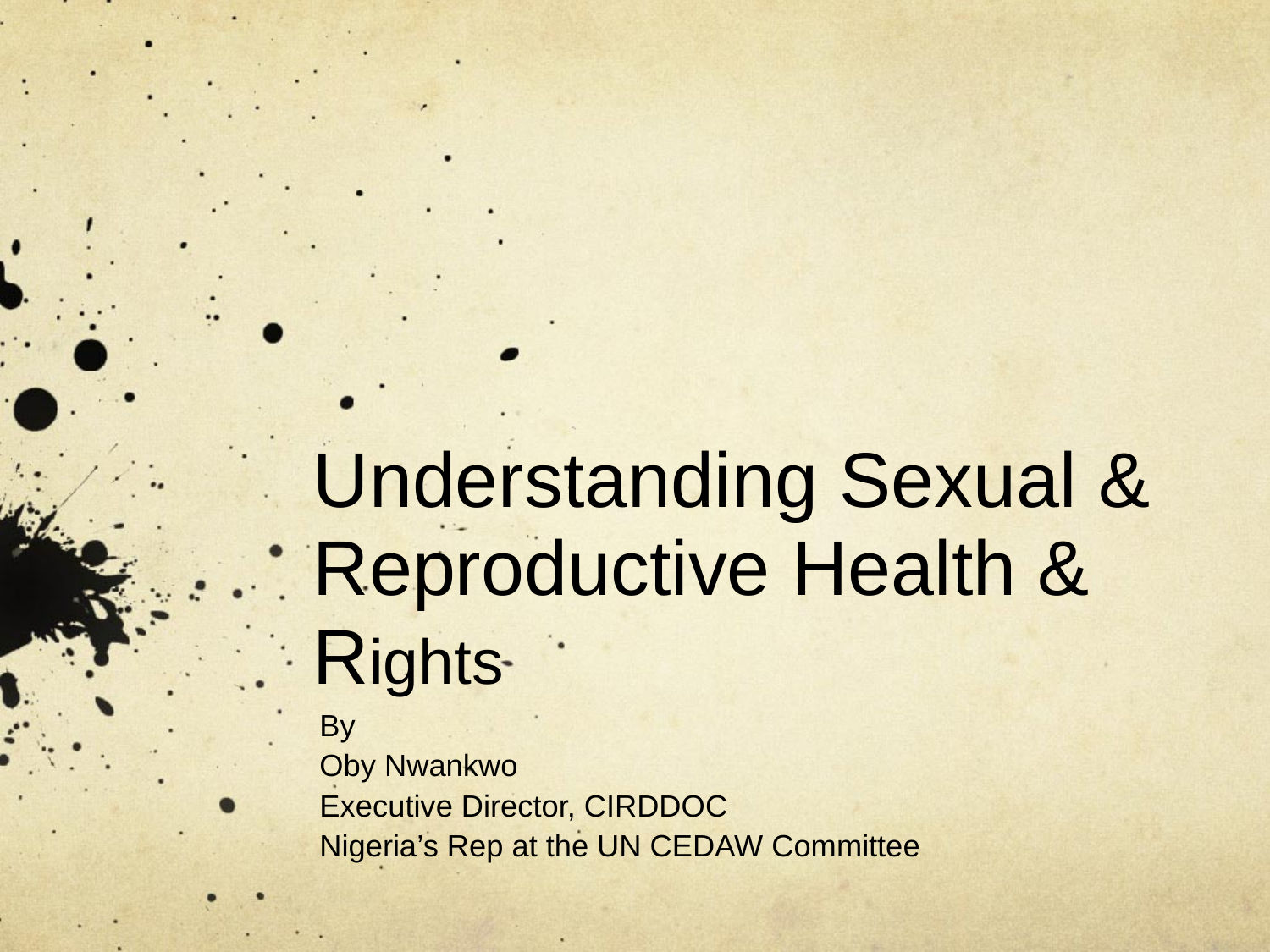

# Understanding Sexual & Reproductive Health & Rights

By
Oby Nwankwo
Executive Director, CIRDDOC
Nigeria’s Rep at the UN CEDAW Committee